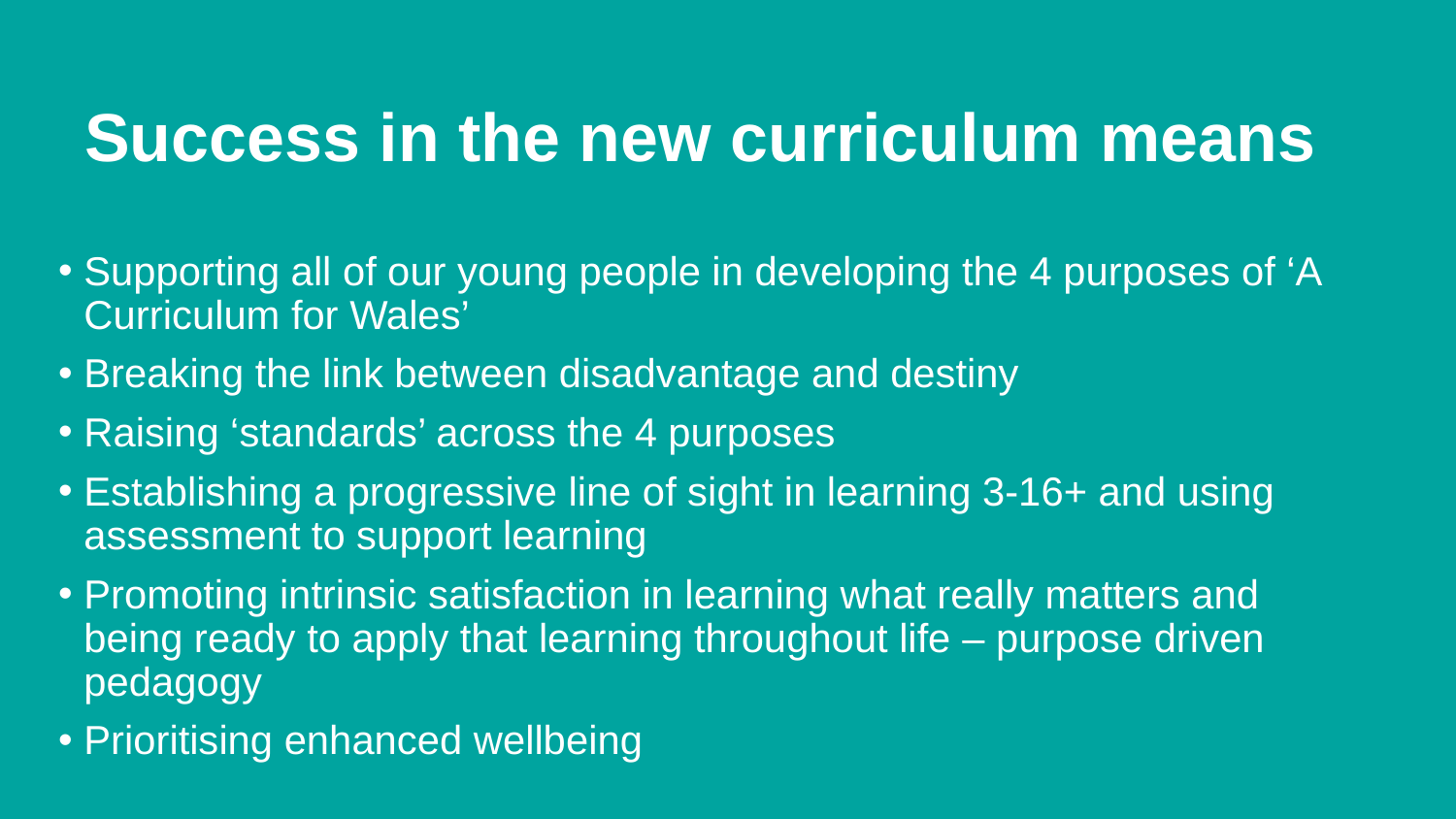

# Success in the new curriculum means
Supporting all of our young people in developing the 4 purposes of ‘A Curriculum for Wales’
Breaking the link between disadvantage and destiny
Raising ‘standards’ across the 4 purposes
Establishing a progressive line of sight in learning 3-16+ and using assessment to support learning
Promoting intrinsic satisfaction in learning what really matters and being ready to apply that learning throughout life – purpose driven pedagogy
Prioritising enhanced wellbeing